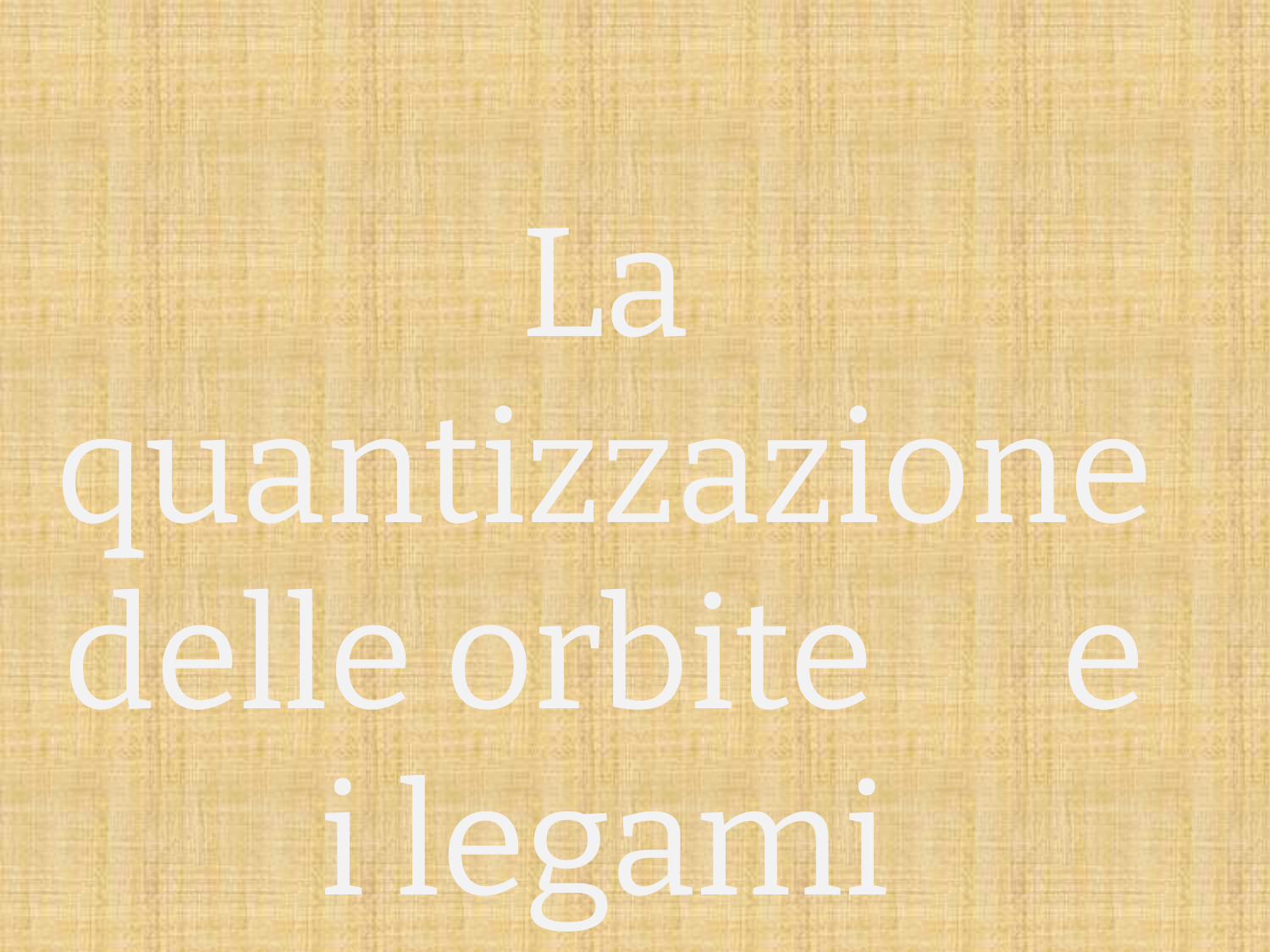

# La quantizzazione delle orbite      e i legami